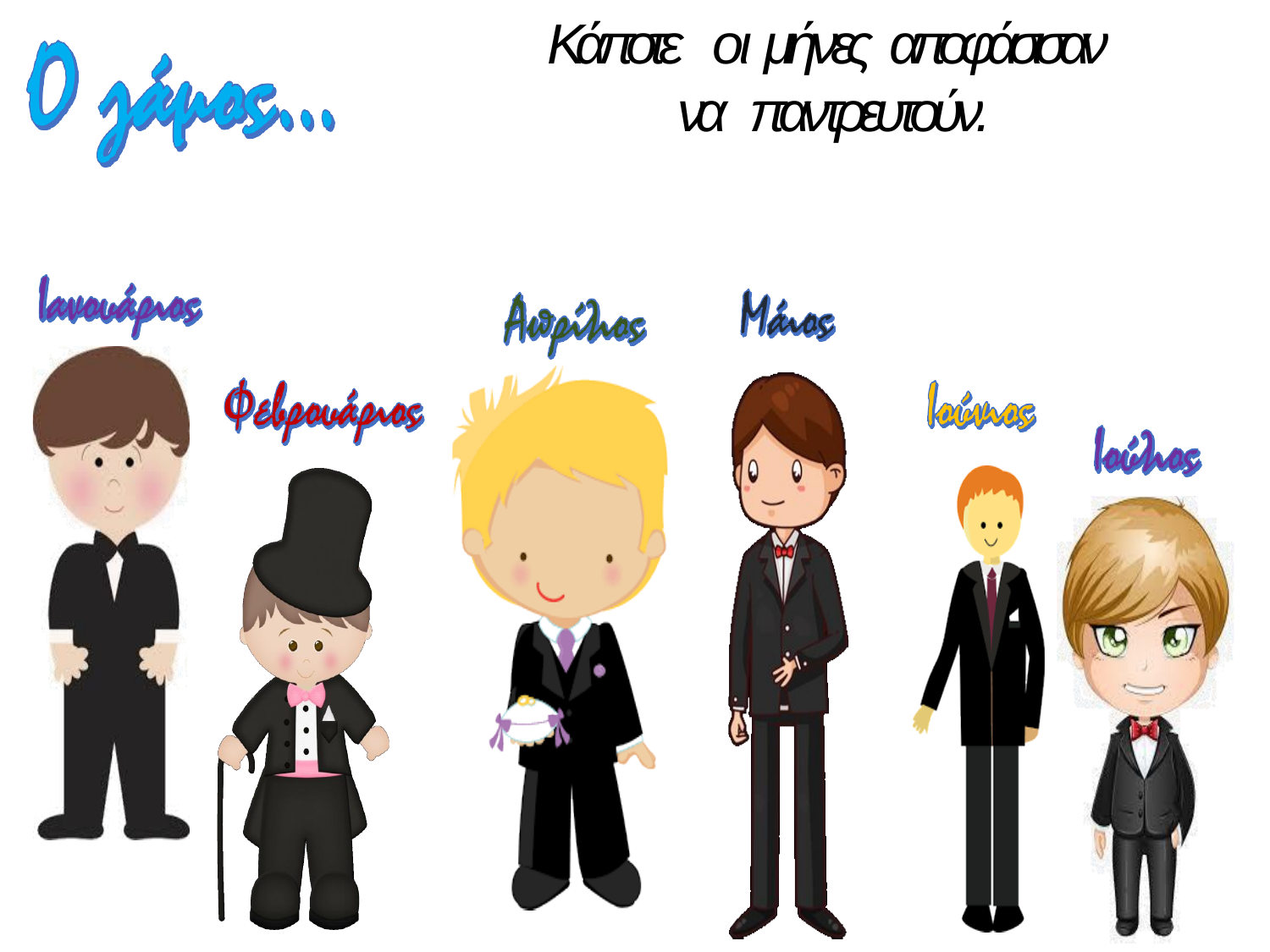

# Κάποτε   οι μήνες  αποφάσισαν     να  παντρευτούν.